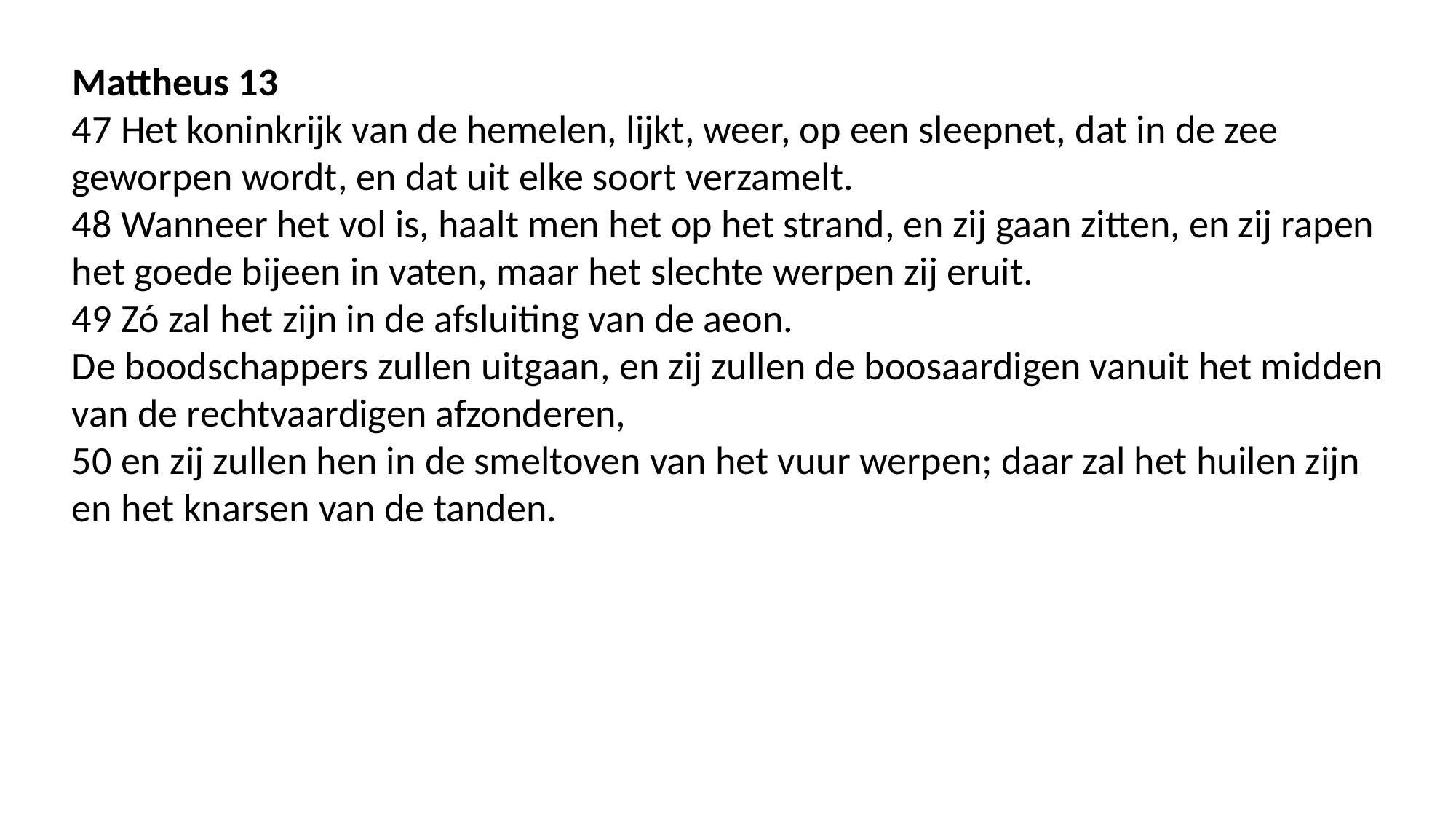

Mattheus 13
47 Het koninkrijk van de hemelen, lijkt, weer, op een sleepnet, dat in de zee geworpen wordt, en dat uit elke soort verzamelt.
48 Wanneer het vol is, haalt men het op het strand, en zij gaan zitten, en zij rapen het goede bijeen in vaten, maar het slechte werpen zij eruit.
49 Zó zal het zijn in de afsluiting van de aeon.
De boodschappers zullen uitgaan, en zij zullen de boosaardigen vanuit het midden van de rechtvaardigen afzonderen,
50 en zij zullen hen in de smeltoven van het vuur werpen; daar zal het huilen zijn en het knarsen van de tanden.